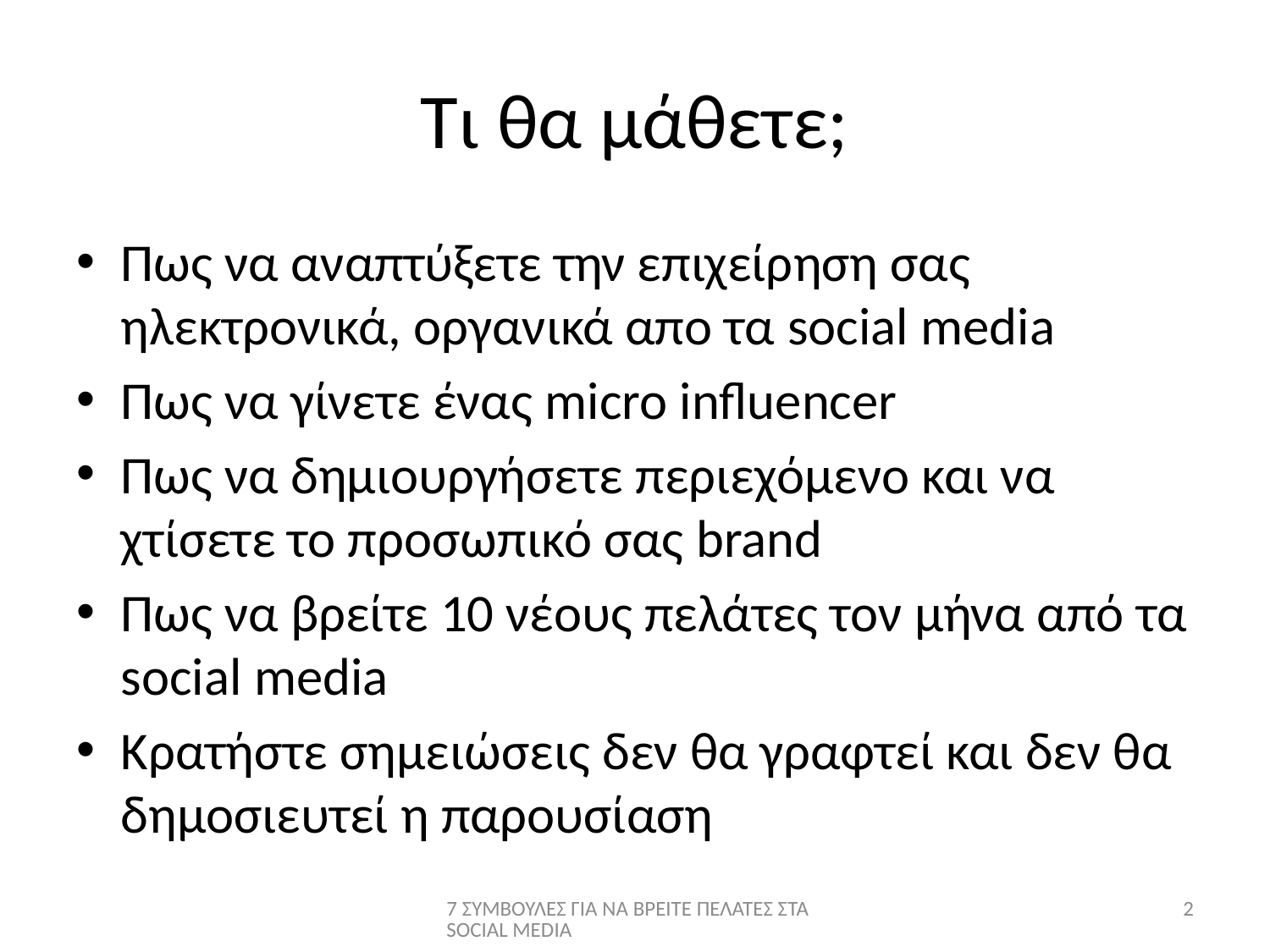

# Τι θα μάθετε;
Πως να αναπτύξετε την επιχείρηση σας ηλεκτρονικά, οργανικά απο τα social media
Πως να γίνετε ένας micro influencer
Πως να δημιουργήσετε περιεχόμενο και να χτίσετε το προσωπικό σας brand
Πως να βρείτε 10 νέους πελάτες τον μήνα από τα social media
Κρατήστε σημειώσεις δεν θα γραφτεί και δεν θα δημοσιευτεί η παρουσίαση
7 ΣΥΜΒΟΥΛΕΣ ΓΙΑ ΝΑ ΒΡΕΙΤΕ ΠΕΛΑΤΕΣ ΣΤΑ SOCIAL MEDIA
2